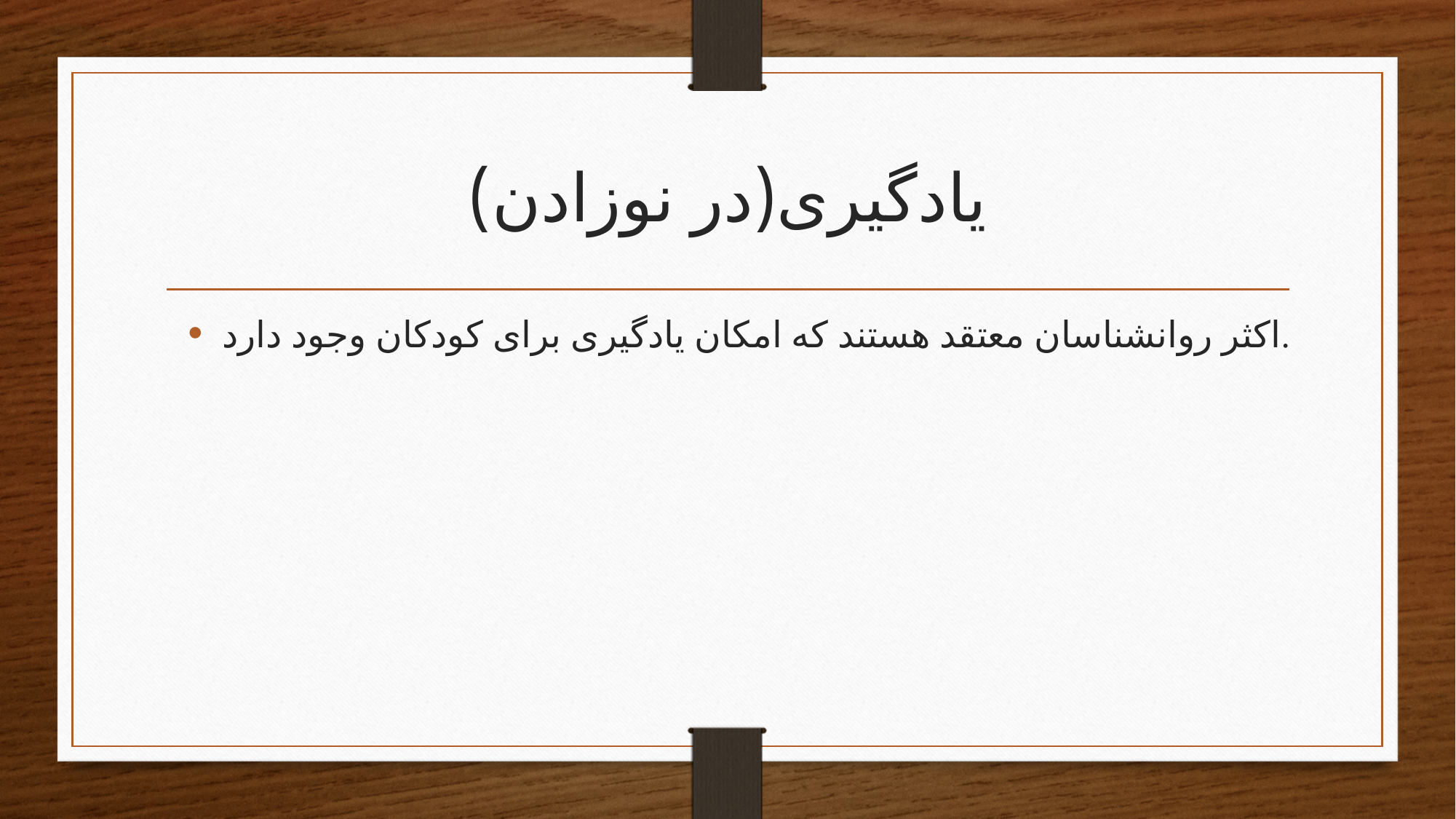

# یادگیری(در نوزادن)
اکثر روانشناسان معتقد هستند که امکان یادگیری برای کودکان وجود دارد.